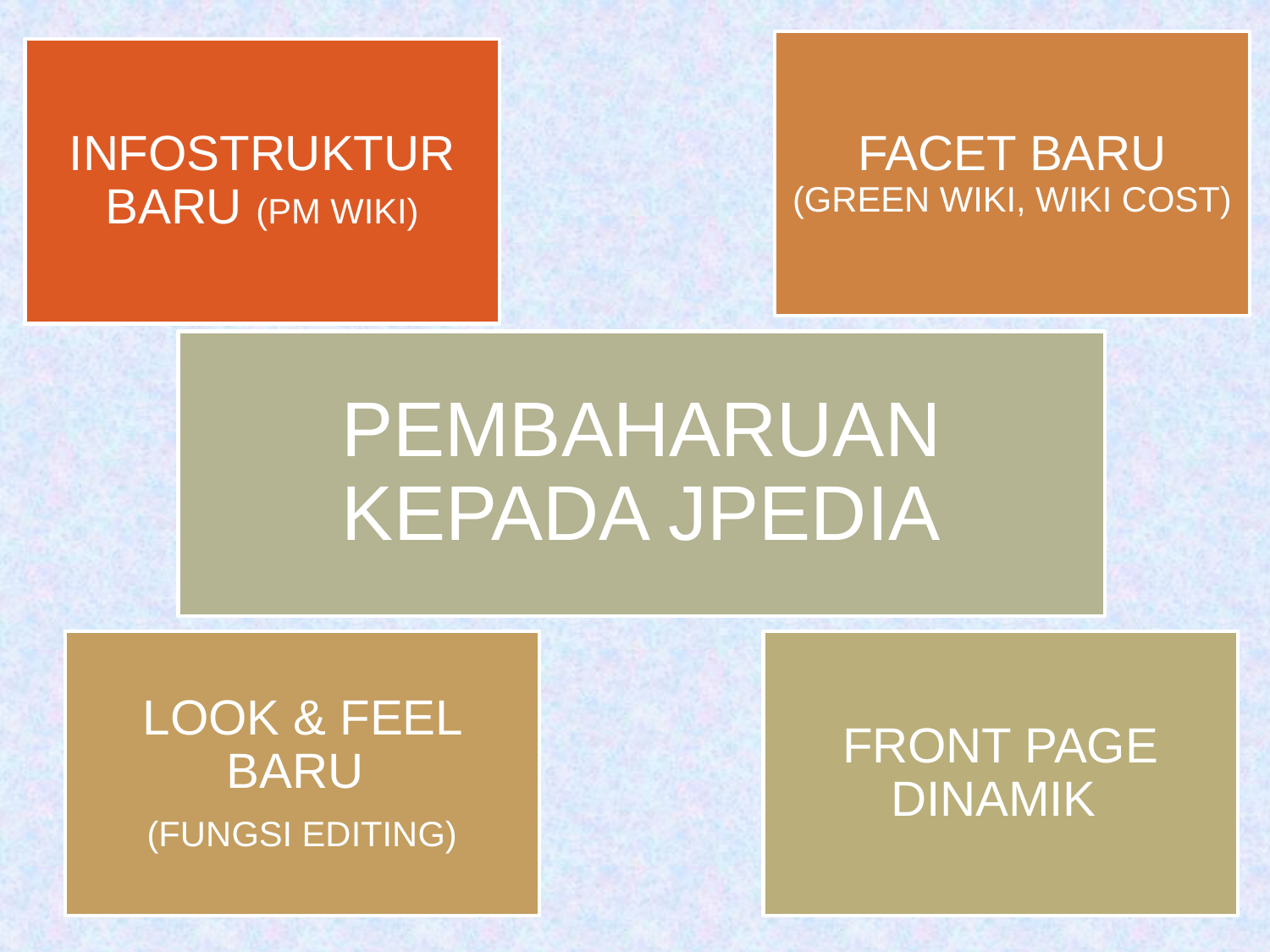

INFOSTRUKTUR BARU (PM WIKI)
FACET BARU (GREEN WIKI, WIKI COST)
LOOK & FEEL BARU
(FUNGSI EDITING)
FRONT PAGE DINAMIK
PEMBAHARUAN KEPADA JPEDIA